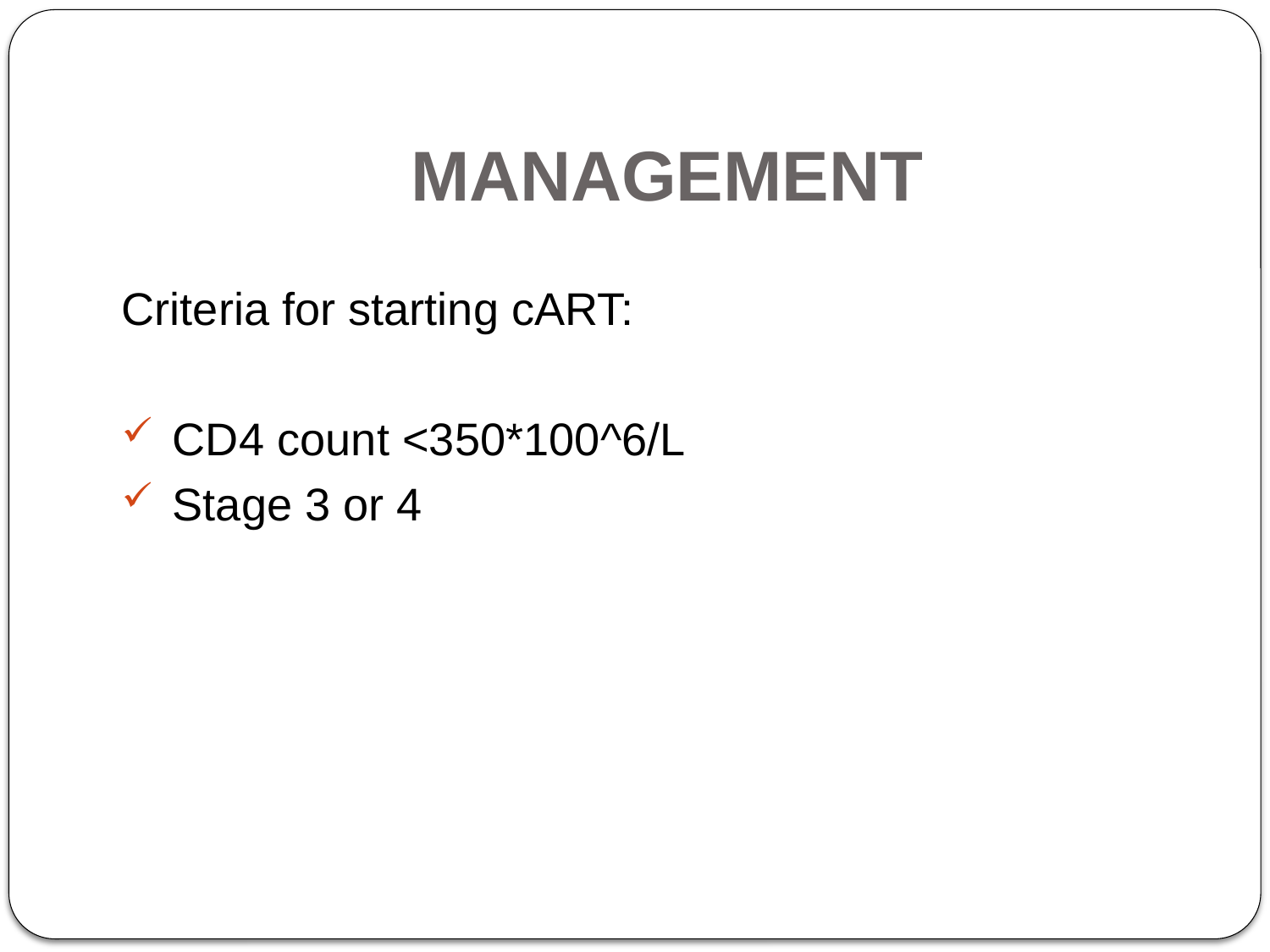

# MANAGEMENT

Criteria for starting cART:

 CD4 count <350*100^6/L
 Stage 3 or 4